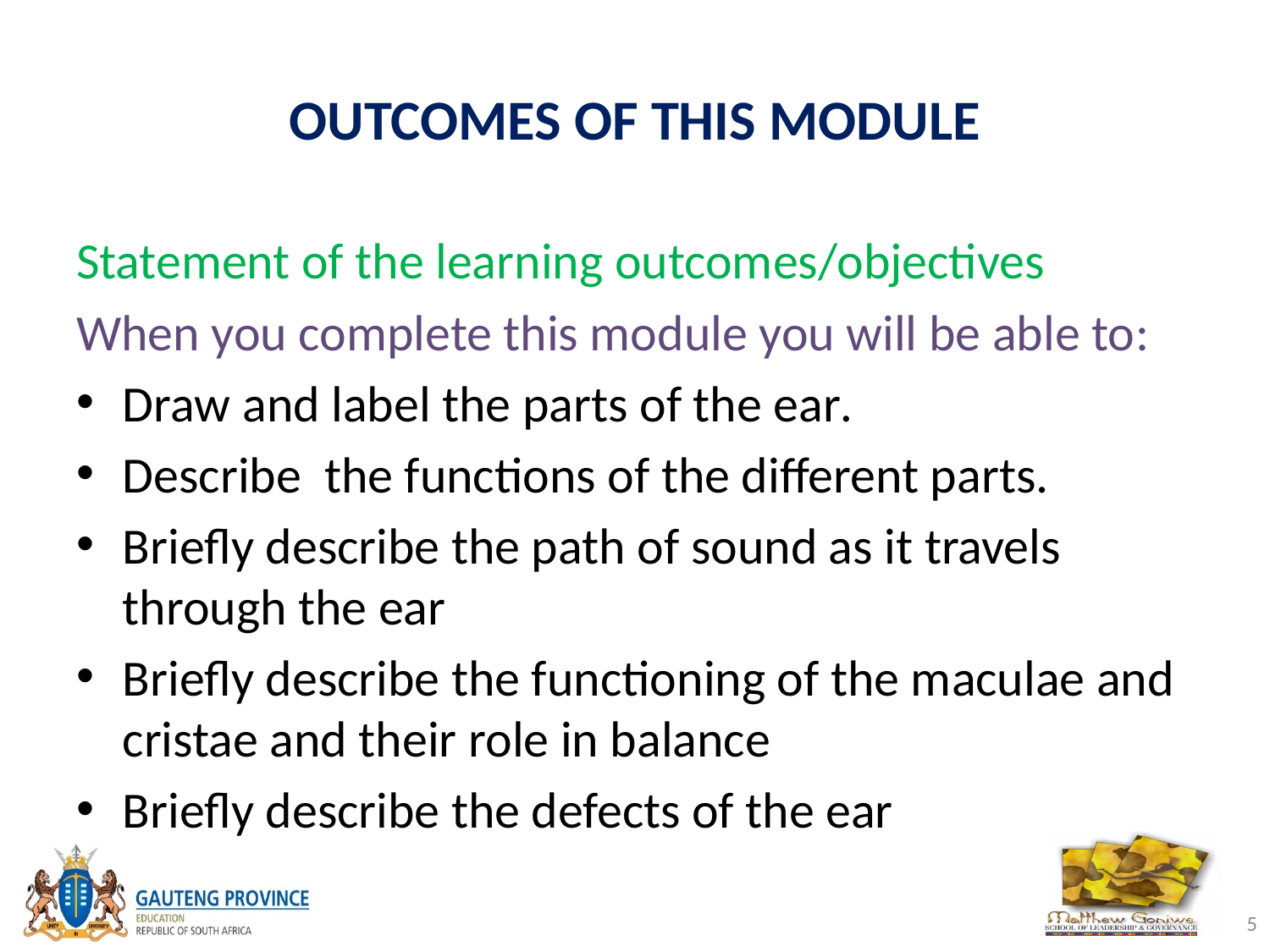

# OUTCOMES OF THIS MODULE
Statement of the learning outcomes/objectives
When you complete this module you will be able to:
Draw and label the parts of the ear.
Describe  the functions of the different parts.
Briefly describe the path of sound as it travels through the ear
Briefly describe the functioning of the maculae and cristae and their role in balance
Briefly describe the defects of the ear

5